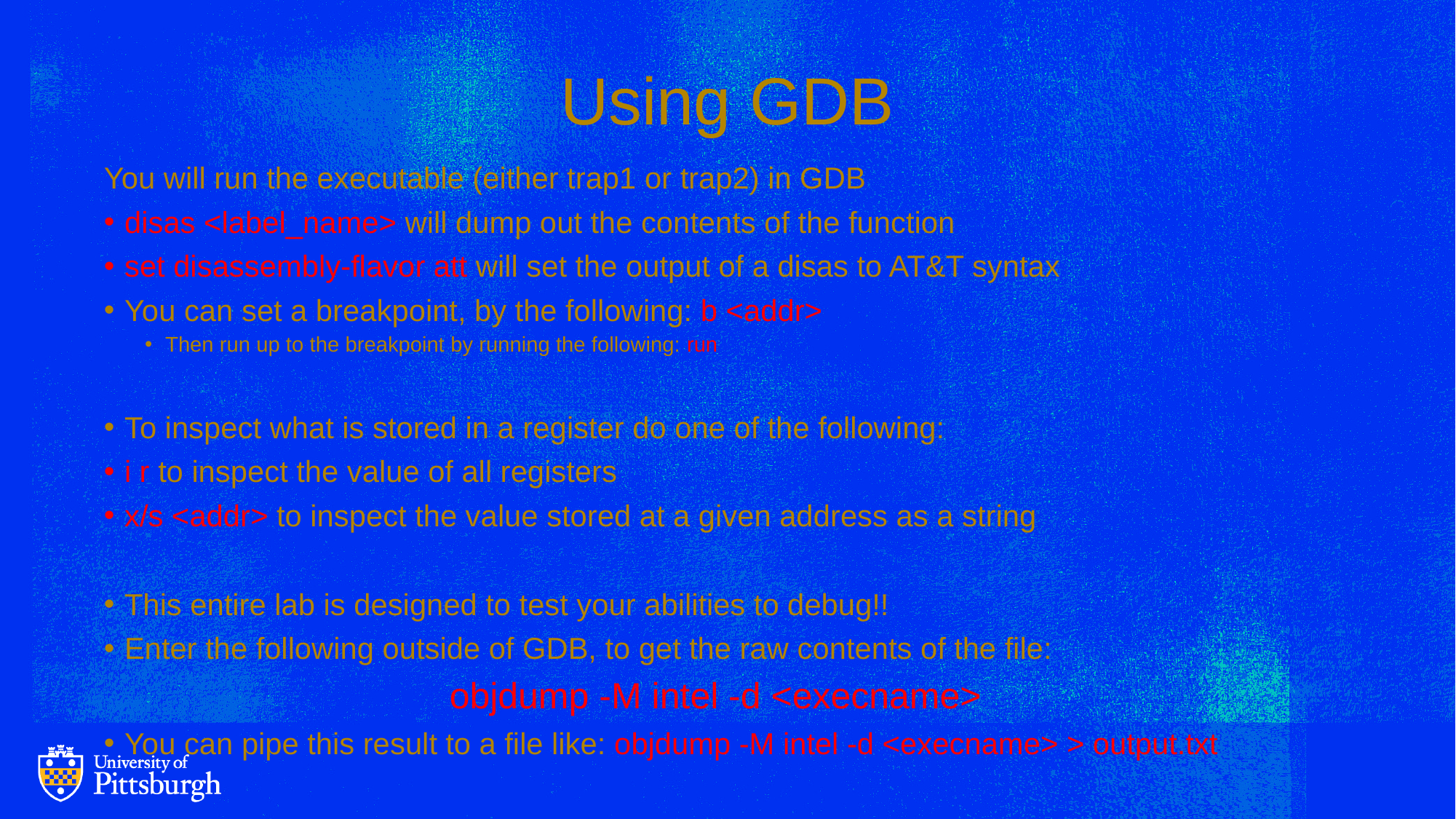

# Using GDB
You will run the executable (either trap1 or trap2) in GDB
disas <label_name> will dump out the contents of the function
set disassembly-flavor att will set the output of a disas to AT&T syntax
You can set a breakpoint, by the following: b <addr>
Then run up to the breakpoint by running the following: run

To inspect what is stored in a register do one of the following:
i r to inspect the value of all registers
x/s <addr> to inspect the value stored at a given address as a string

This entire lab is designed to test your abilities to debug!!
Enter the following outside of GDB, to get the raw contents of the file:
objdump -M intel -d <execname>
You can pipe this result to a file like: objdump -M intel -d <execname> > output.txt